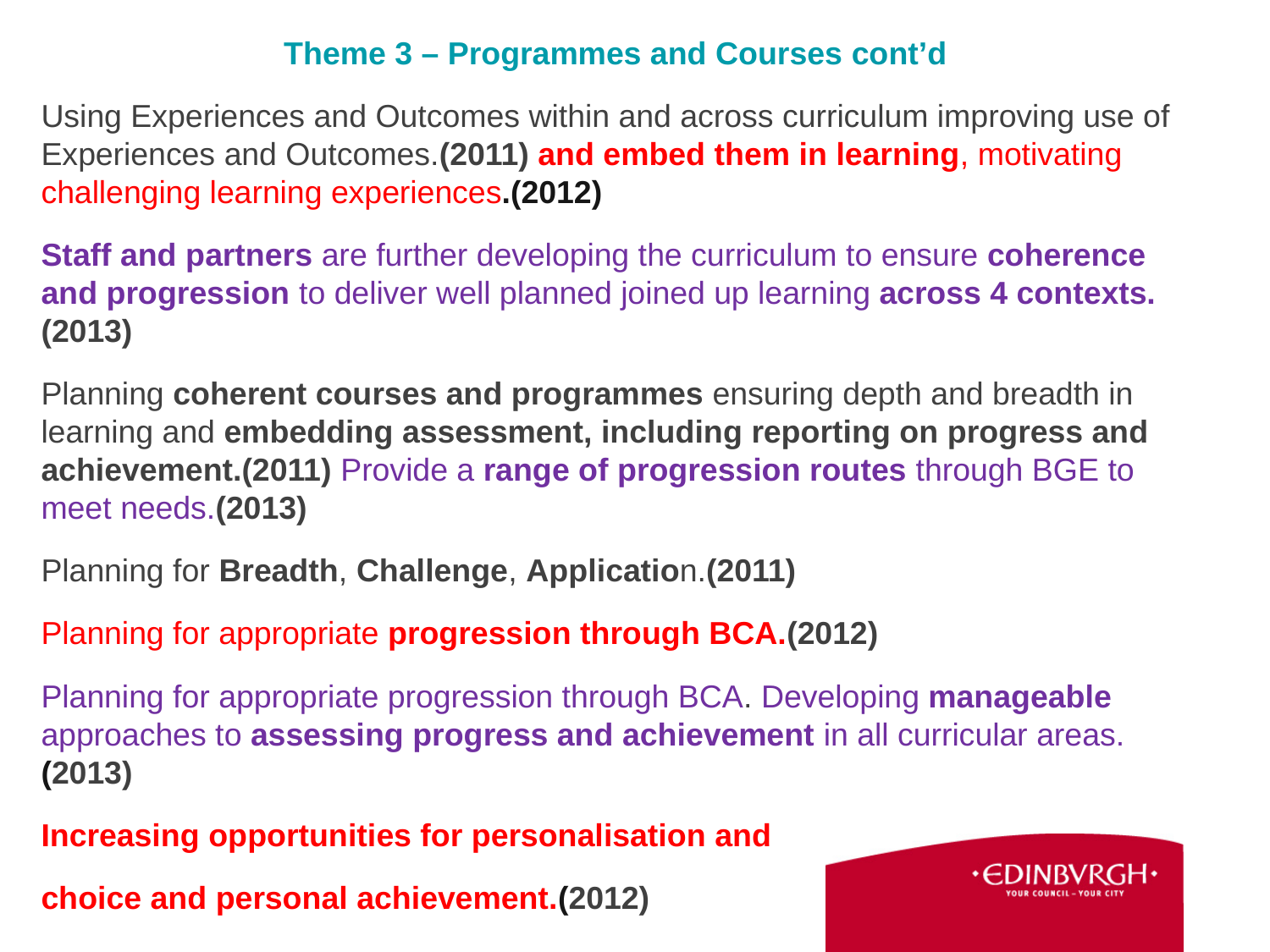

Theme 3 – Programmes and Courses cont’d
Using Experiences and Outcomes within and across curriculum improving use of Experiences and Outcomes.(2011) and embed them in learning, motivating challenging learning experiences.(2012)
Staff and partners are further developing the curriculum to ensure coherence and progression to deliver well planned joined up learning across 4 contexts.(2013)
Planning coherent courses and programmes ensuring depth and breadth in learning and embedding assessment, including reporting on progress and achievement.(2011) Provide a range of progression routes through BGE to meet needs.(2013)
Planning for Breadth, Challenge, Application.(2011)
Planning for appropriate progression through BCA.(2012)
Planning for appropriate progression through BCA. Developing manageable approaches to assessing progress and achievement in all curricular areas.(2013)
Increasing opportunities for personalisation and
choice and personal achievement.(2012)